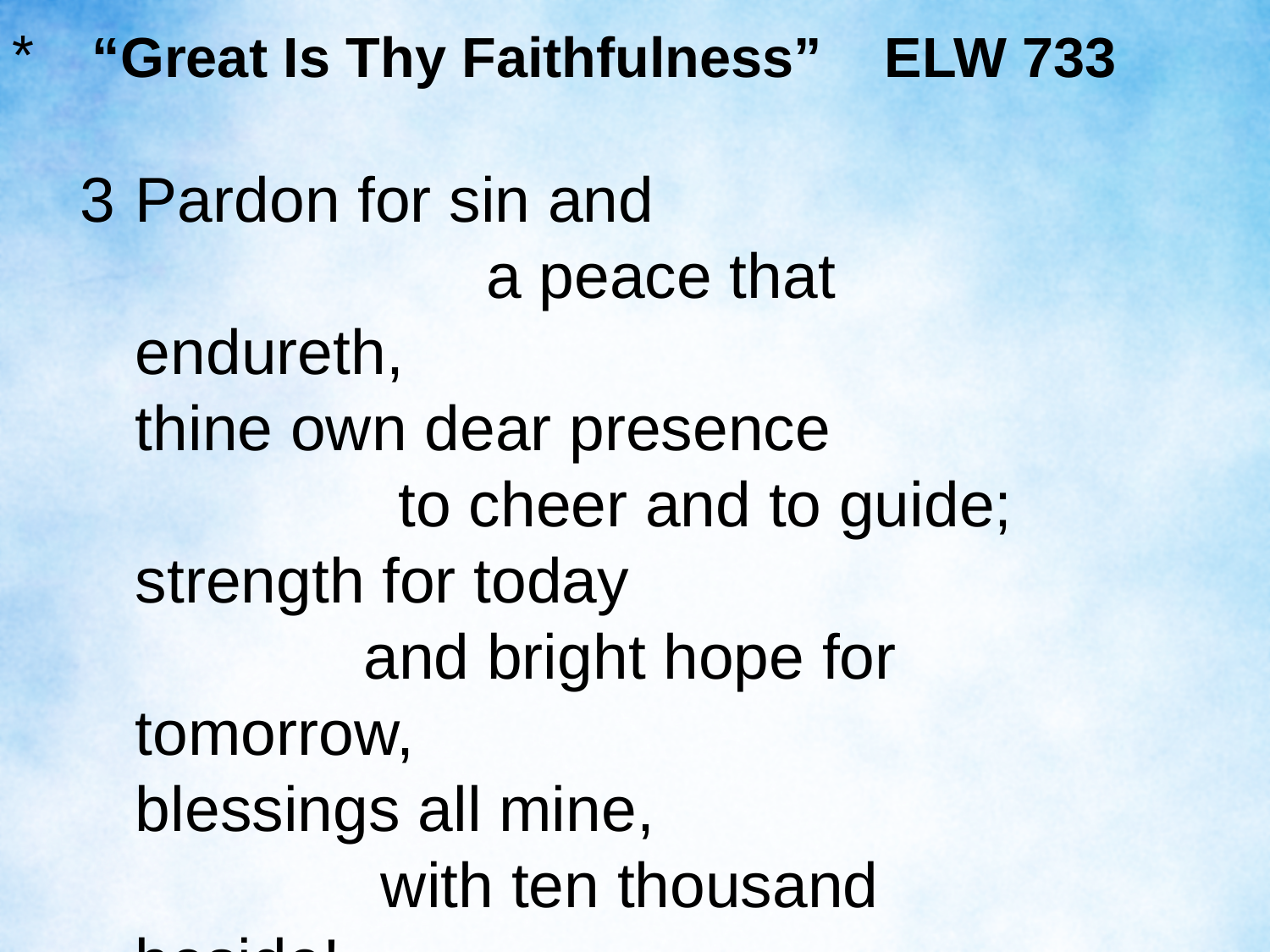

“Great Is Thy Faithfulness”    ELW 733
3	Pardon for sin and                                           a peace that endureth,
	thine own dear presence                            to cheer and to guide;
	strength for today                                      and bright hope for tomorrow,
	blessings all mine,                                     with ten thousand beside!